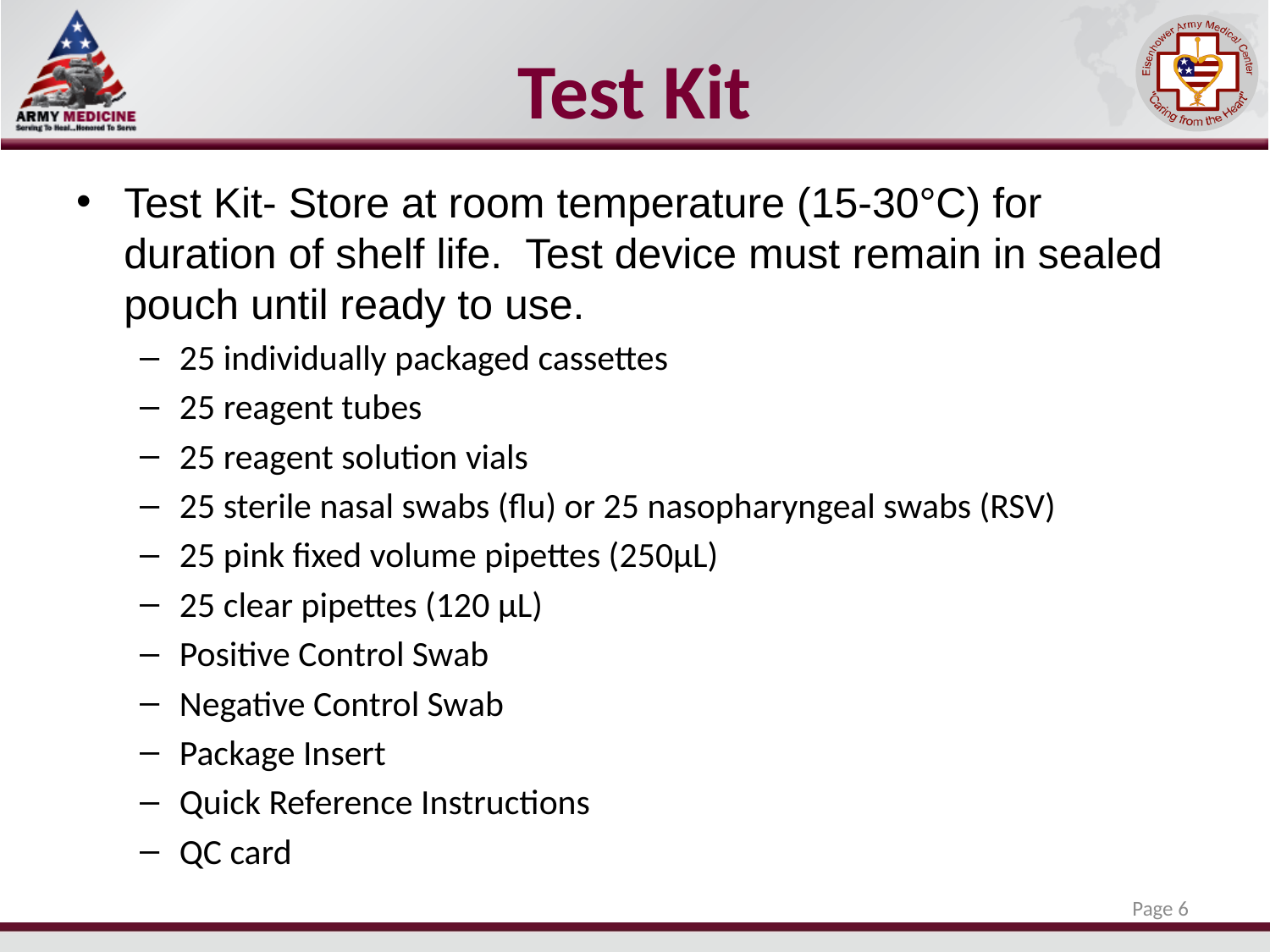

# Test Kit
Test Kit- Store at room temperature (15-30°C) for duration of shelf life.  Test device must remain in sealed pouch until ready to use.
25 individually packaged cassettes
25 reagent tubes
25 reagent solution vials
25 sterile nasal swabs (flu) or 25 nasopharyngeal swabs (RSV)
25 pink fixed volume pipettes (250µL)
25 clear pipettes (120 µL)
Positive Control Swab
Negative Control Swab
Package Insert
Quick Reference Instructions
QC card

Page 6